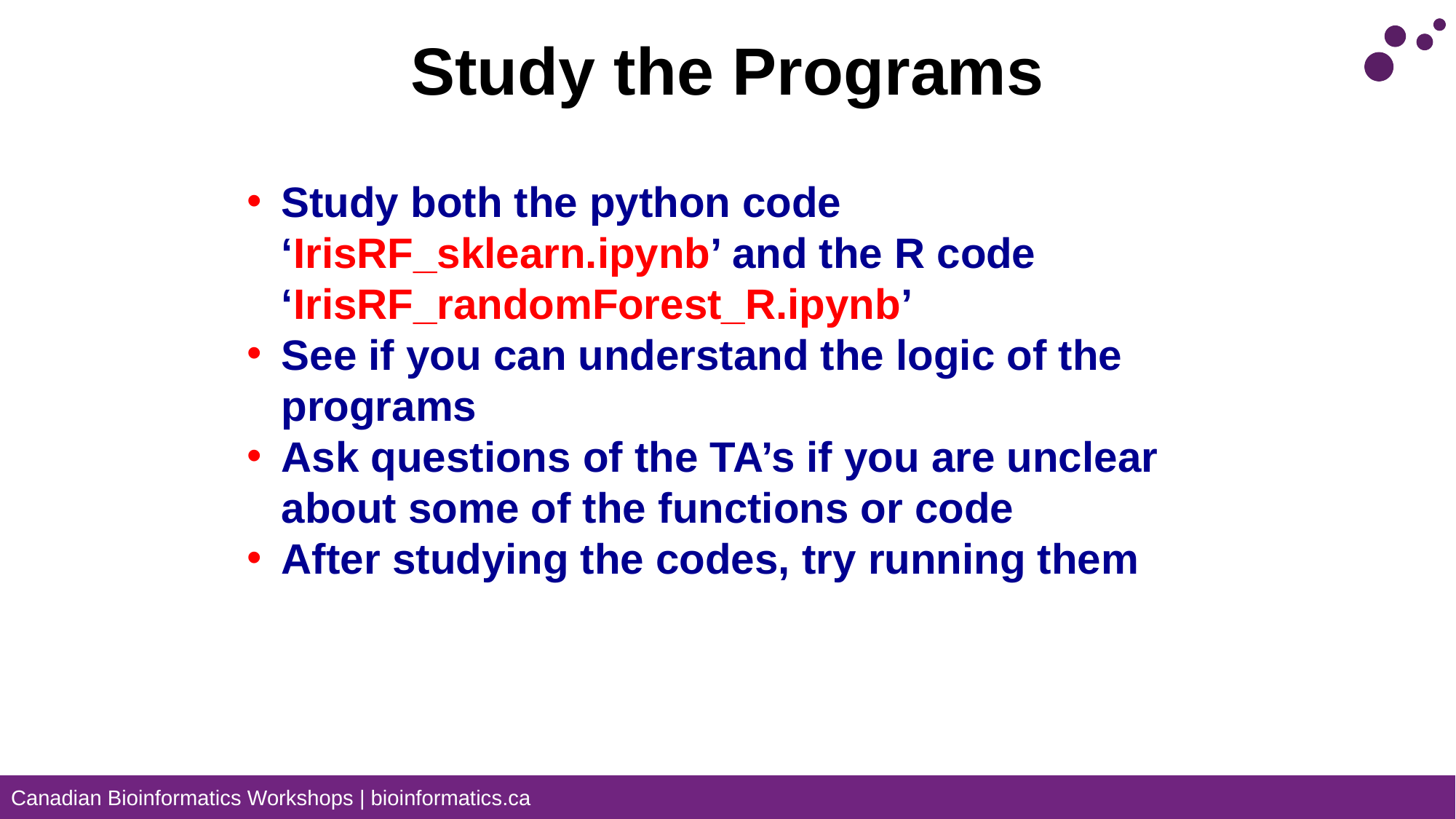

# Study the Programs
Study both the python code ‘IrisRF_sklearn.ipynb’ and the R code ‘IrisRF_randomForest_R.ipynb’
See if you can understand the logic of the programs
Ask questions of the TA’s if you are unclear about some of the functions or code
After studying the codes, try running them